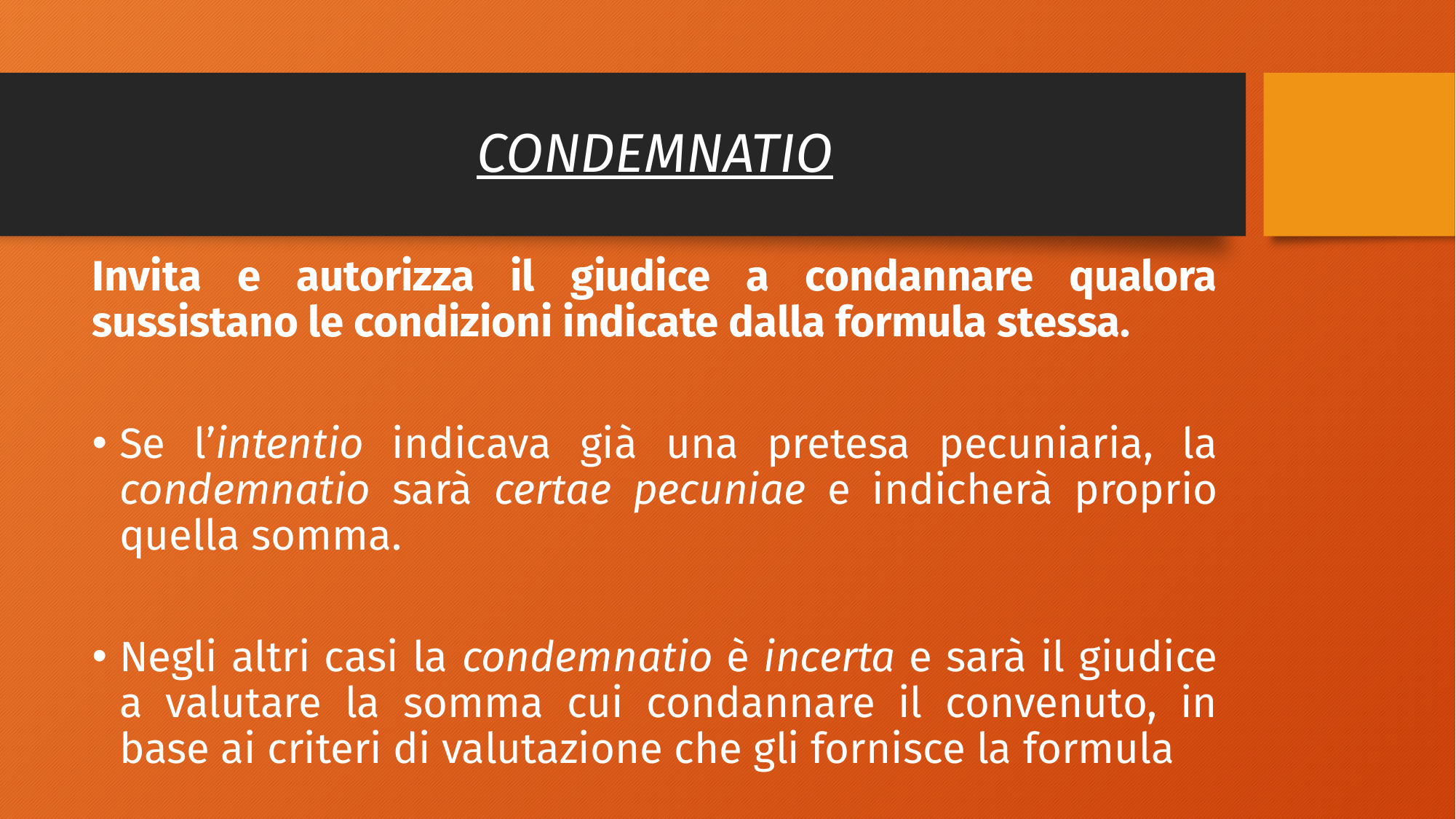

# CONDEMNATIO
Invita e autorizza il giudice a condannare qualora sussistano le condizioni indicate dalla formula stessa.

Se l’intentio indicava già una pretesa pecuniaria, la condemnatio sarà certae pecuniae e indicherà proprio quella somma.

Negli altri casi la condemnatio è incerta e sarà il giudice a valutare la somma cui condannare il convenuto, in base ai criteri di valutazione che gli fornisce la formula